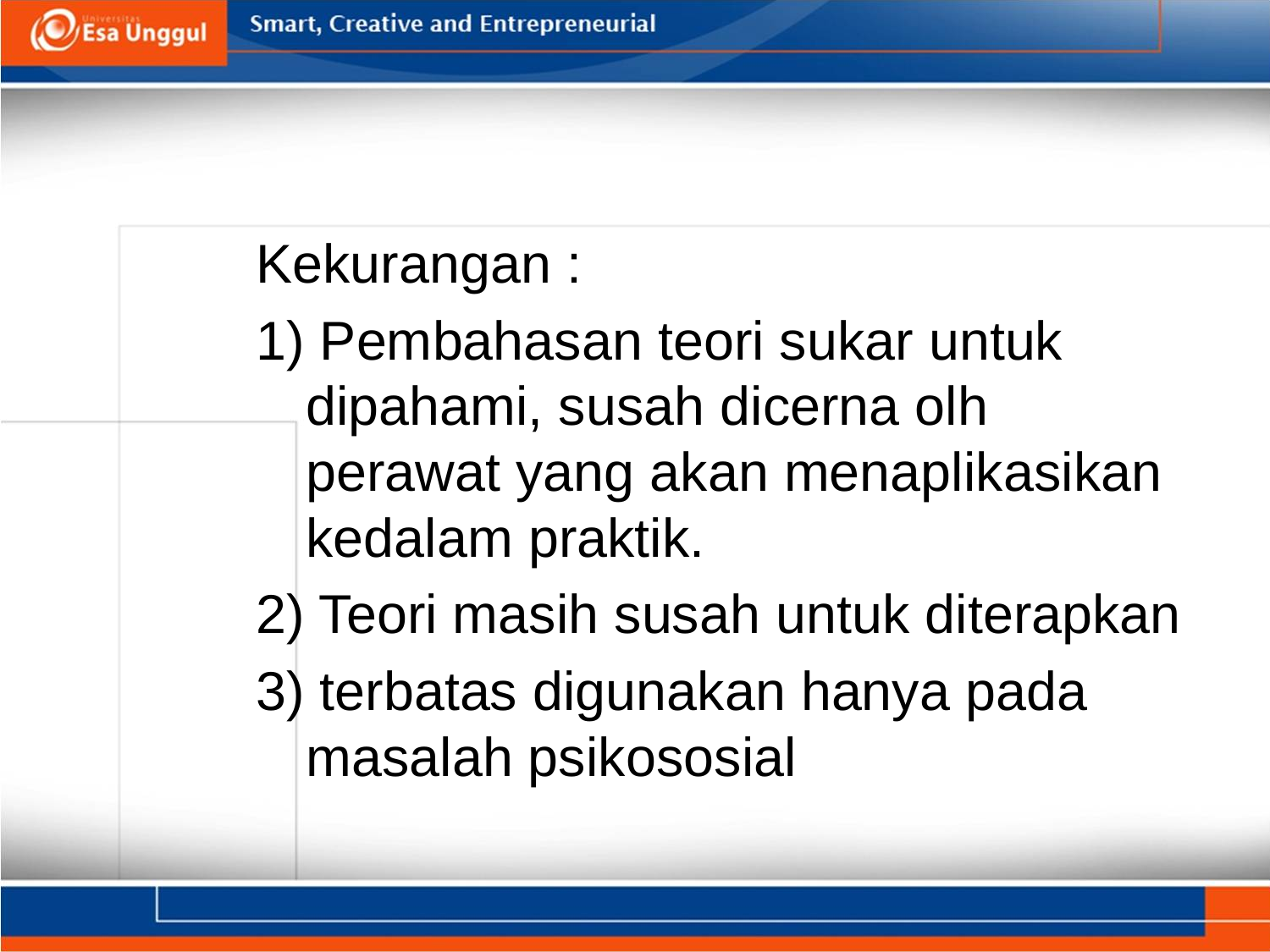

#
Kekurangan :
1) Pembahasan teori sukar untuk dipahami, susah dicerna olh perawat yang akan menaplikasikan kedalam praktik.
2) Teori masih susah untuk diterapkan
3) terbatas digunakan hanya pada masalah psikososial